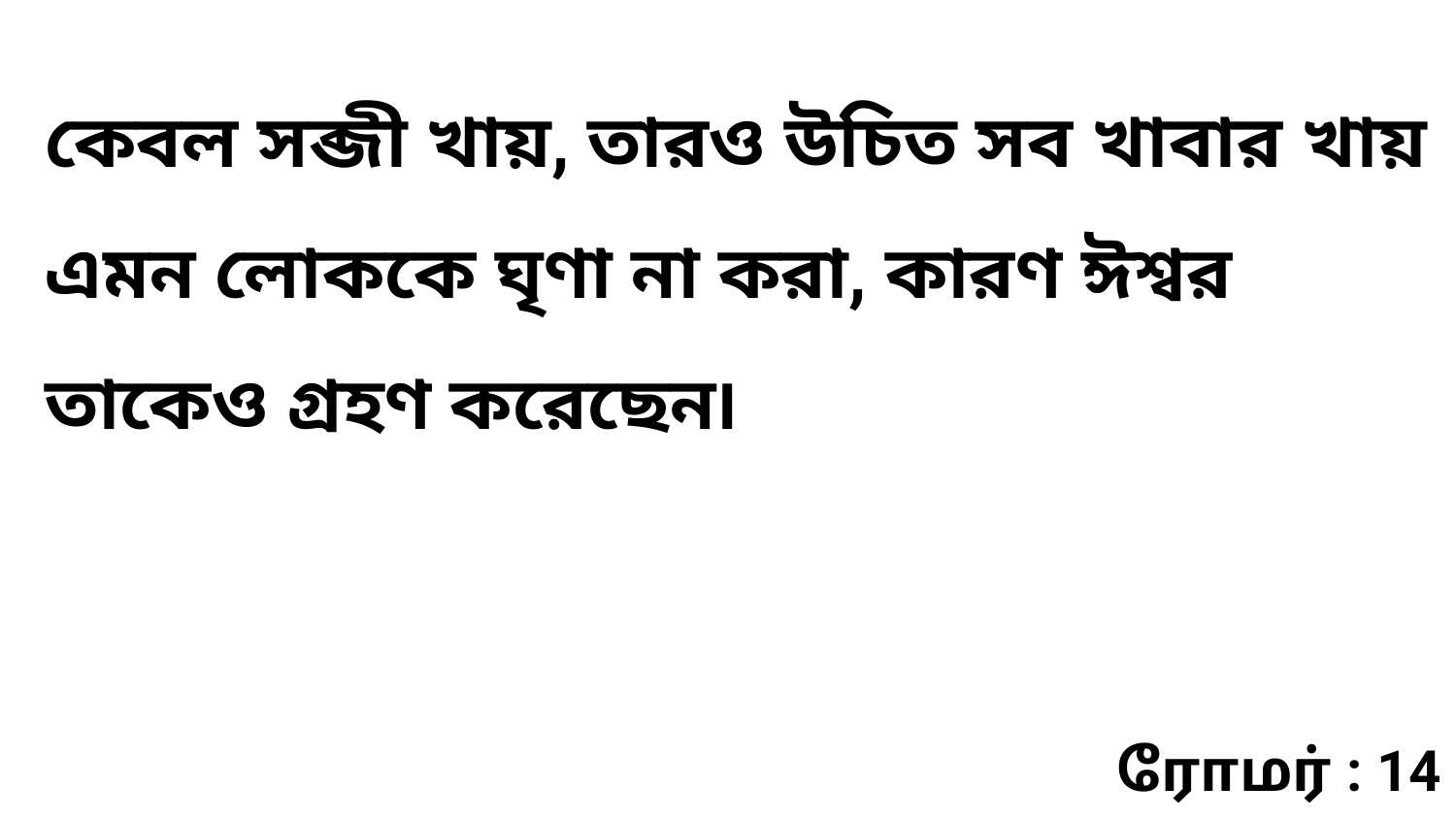

কেবল সব্জী খায়, তারও উচিত সব খাবার খায় এমন লোককে ঘৃণা না করা, কারণ ঈশ্বর তাকেও গ্রহণ করেছেন৷
ரோமர் : 14